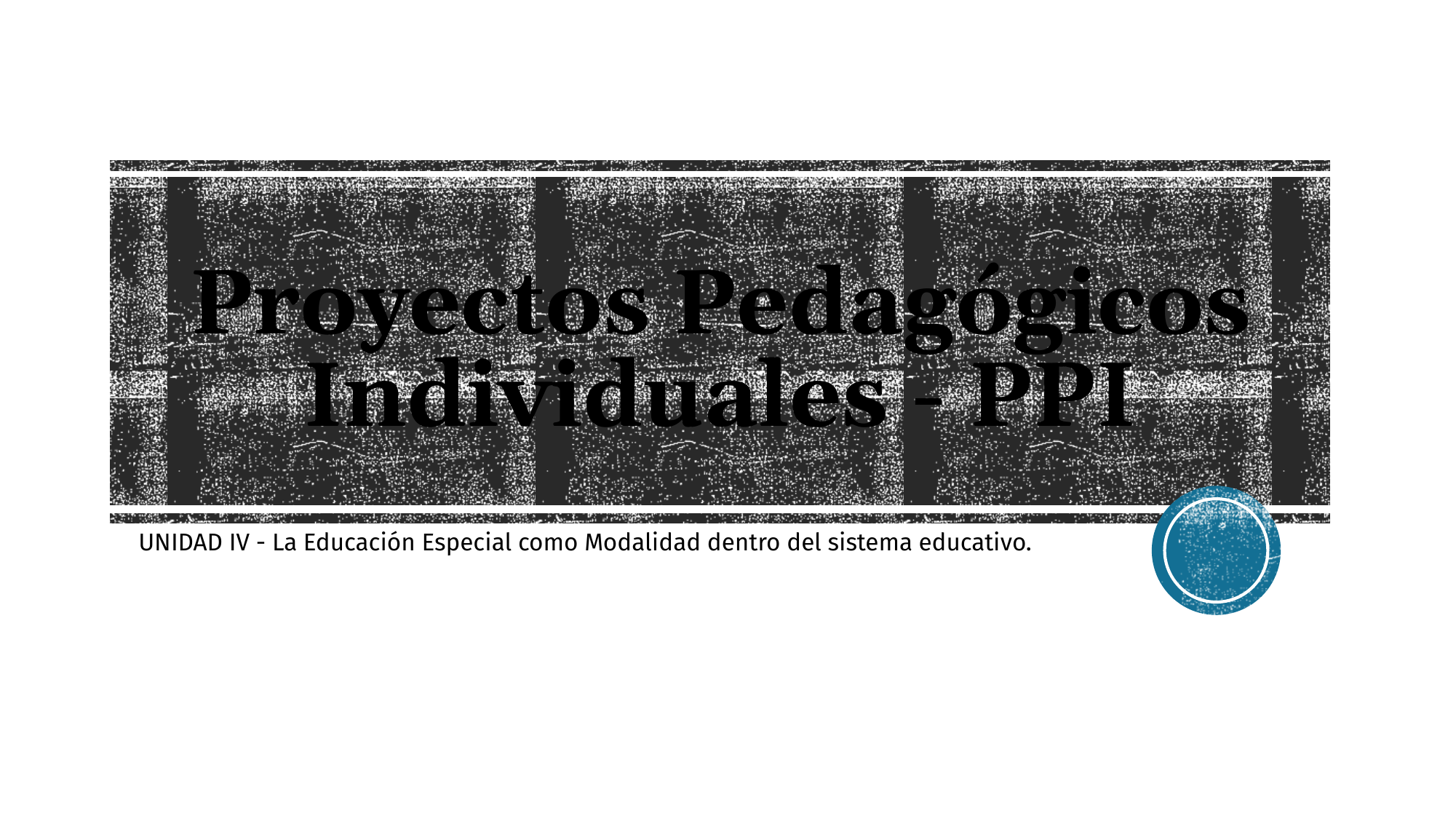

# Proyectos Pedagógicos Individuales - PPI
UNIDAD IV - La Educación Especial como Modalidad dentro del sistema educativo.